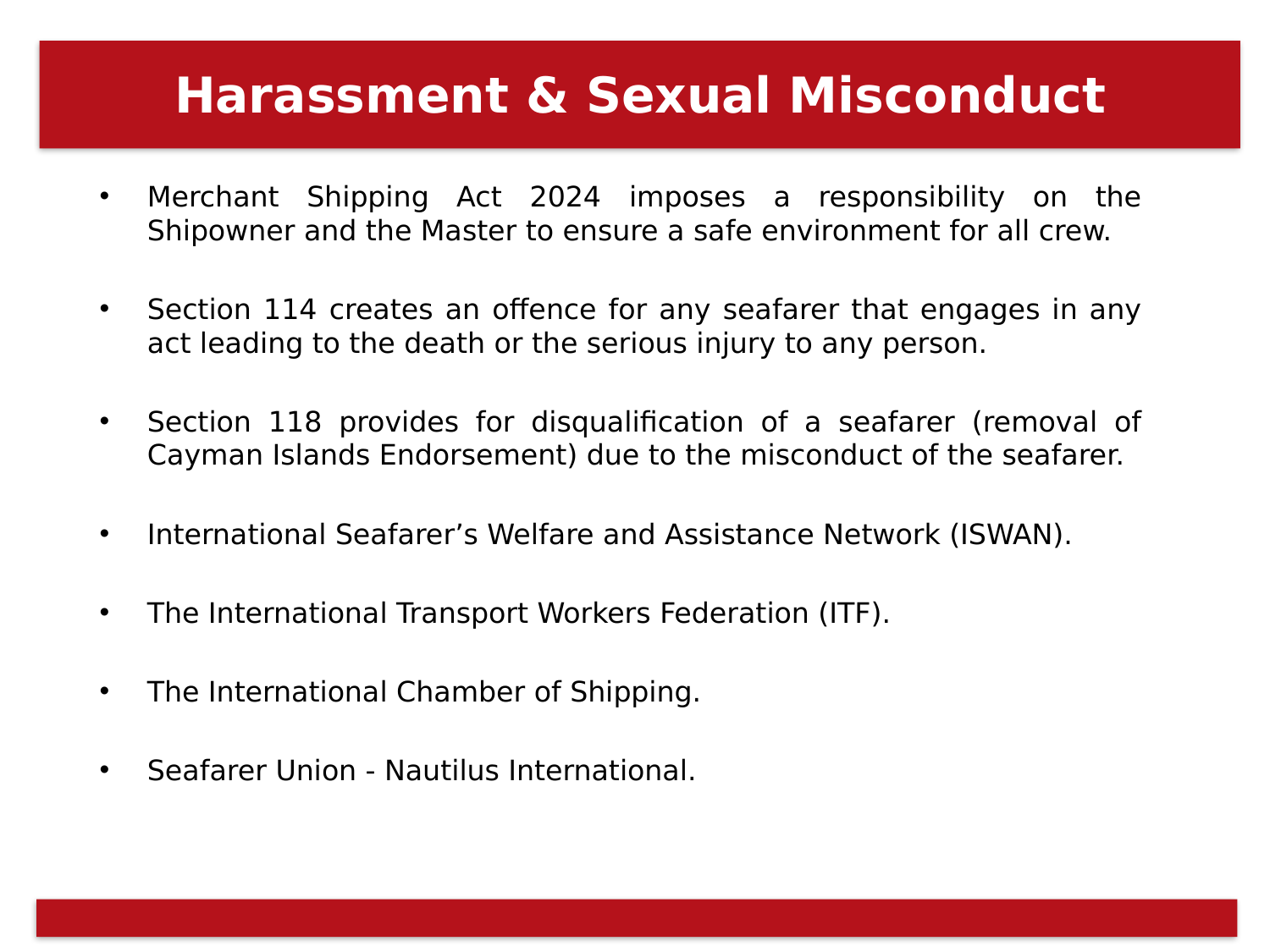

# Harassment & Sexual Misconduct
Merchant Shipping Act 2024 imposes a responsibility on the Shipowner and the Master to ensure a safe environment for all crew.

Section 114 creates an offence for any seafarer that engages in any act leading to the death or the serious injury to any person.

Section 118 provides for disqualification of a seafarer (removal of Cayman Islands Endorsement) due to the misconduct of the seafarer.

International Seafarer’s Welfare and Assistance Network (ISWAN).

The International Transport Workers Federation (ITF).

The International Chamber of Shipping.

Seafarer Union - Nautilus International.